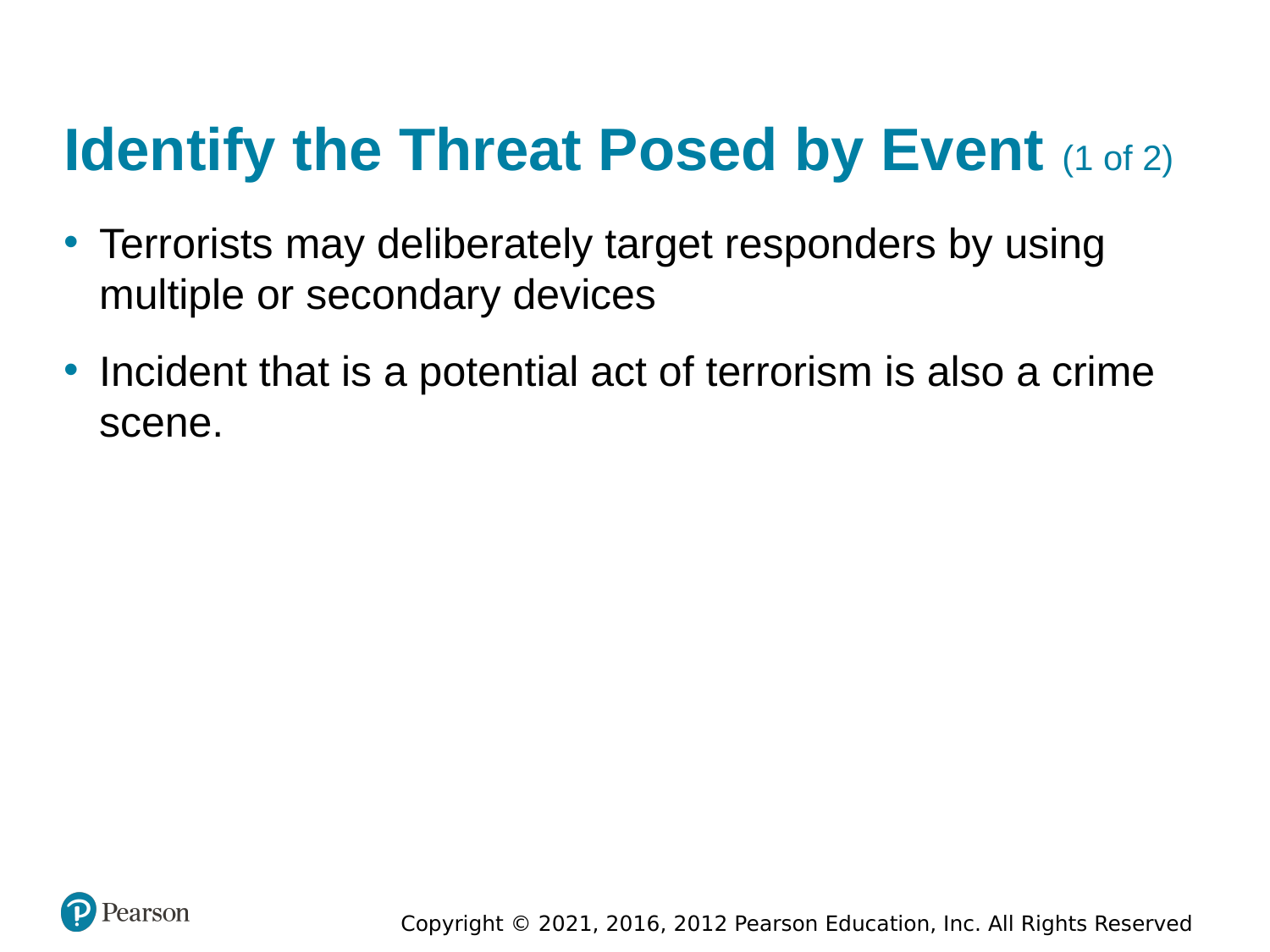

# Identify the Threat Posed by Event (1 of 2)
Terrorists may deliberately target responders by using multiple or secondary devices
Incident that is a potential act of terrorism is also a crime scene.